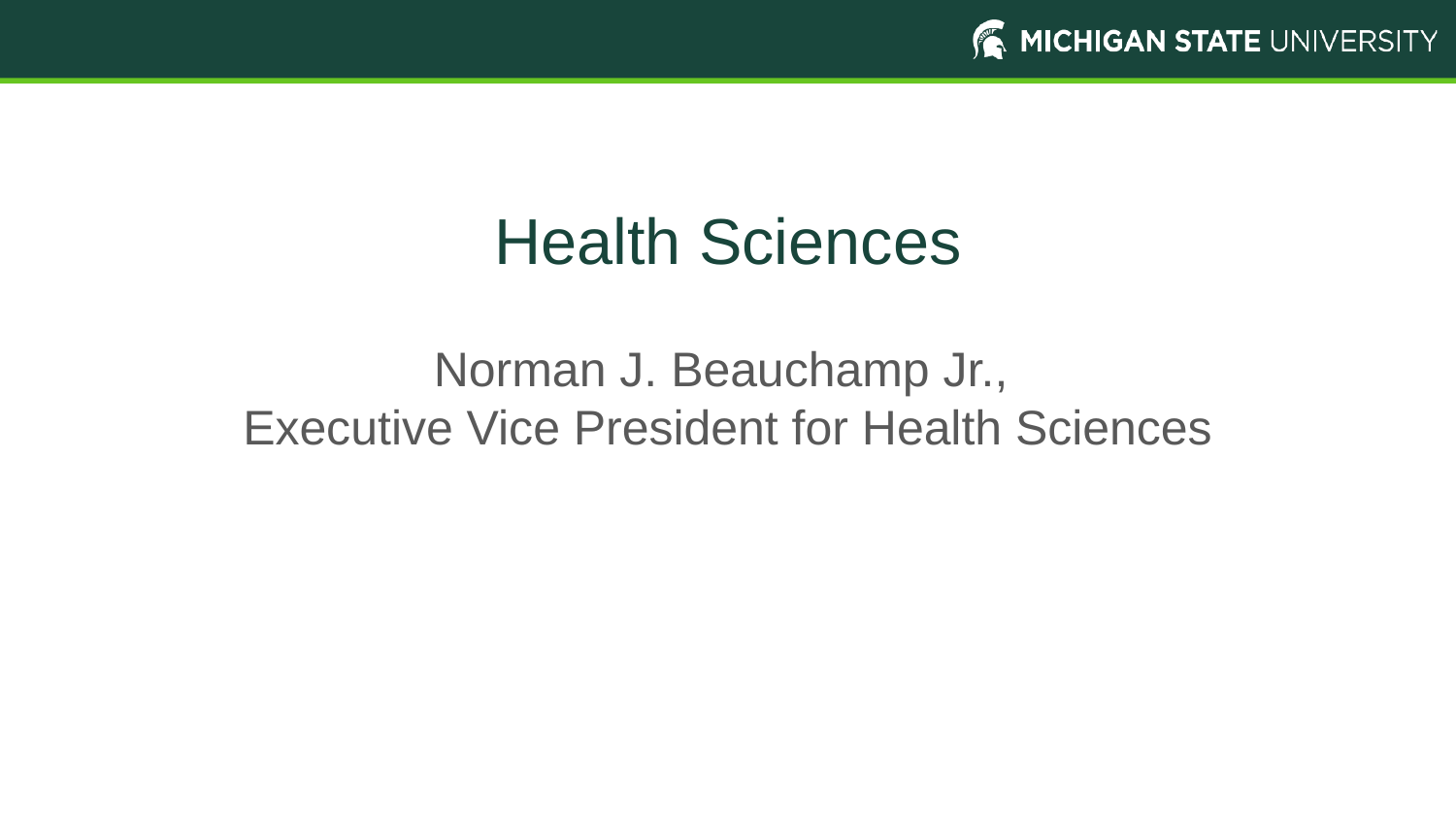

# Health Sciences

Health Sciences
Norman J. Beauchamp Jr.,
Executive Vice President for Health Sciences